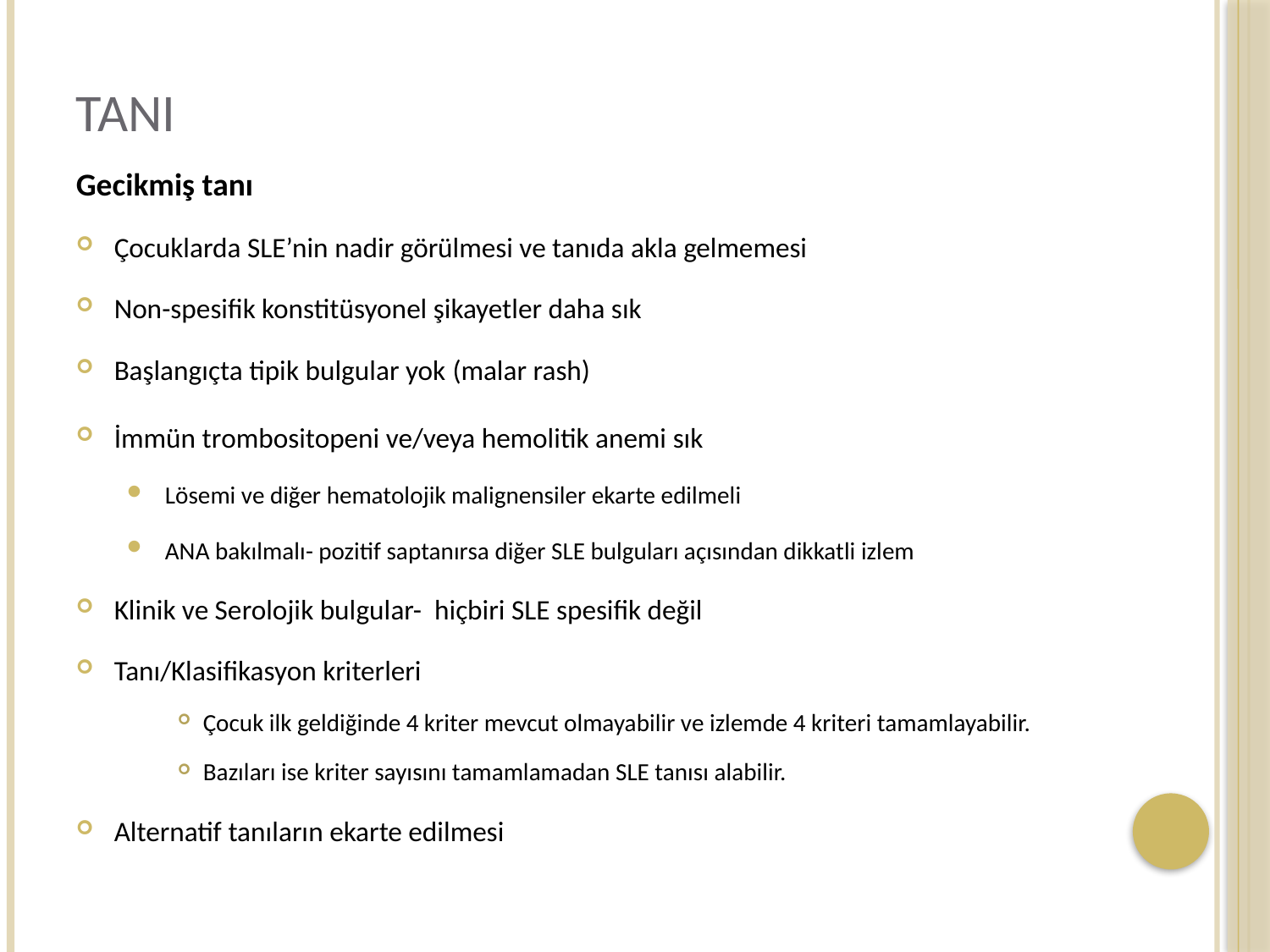

# Tanı
Gecikmiş tanı
Çocuklarda SLE’nin nadir görülmesi ve tanıda akla gelmemesi
Non-spesifik konstitüsyonel şikayetler daha sık
Başlangıçta tipik bulgular yok (malar rash)
İmmün trombositopeni ve/veya hemolitik anemi sık
Lösemi ve diğer hematolojik malignensiler ekarte edilmeli
ANA bakılmalı- pozitif saptanırsa diğer SLE bulguları açısından dikkatli izlem
Klinik ve Serolojik bulgular-  hiçbiri SLE spesifik değil
Tanı/Klasifikasyon kriterleri
Çocuk ilk geldiğinde 4 kriter mevcut olmayabilir ve izlemde 4 kriteri tamamlayabilir.
Bazıları ise kriter sayısını tamamlamadan SLE tanısı alabilir.
Alternatif tanıların ekarte edilmesi